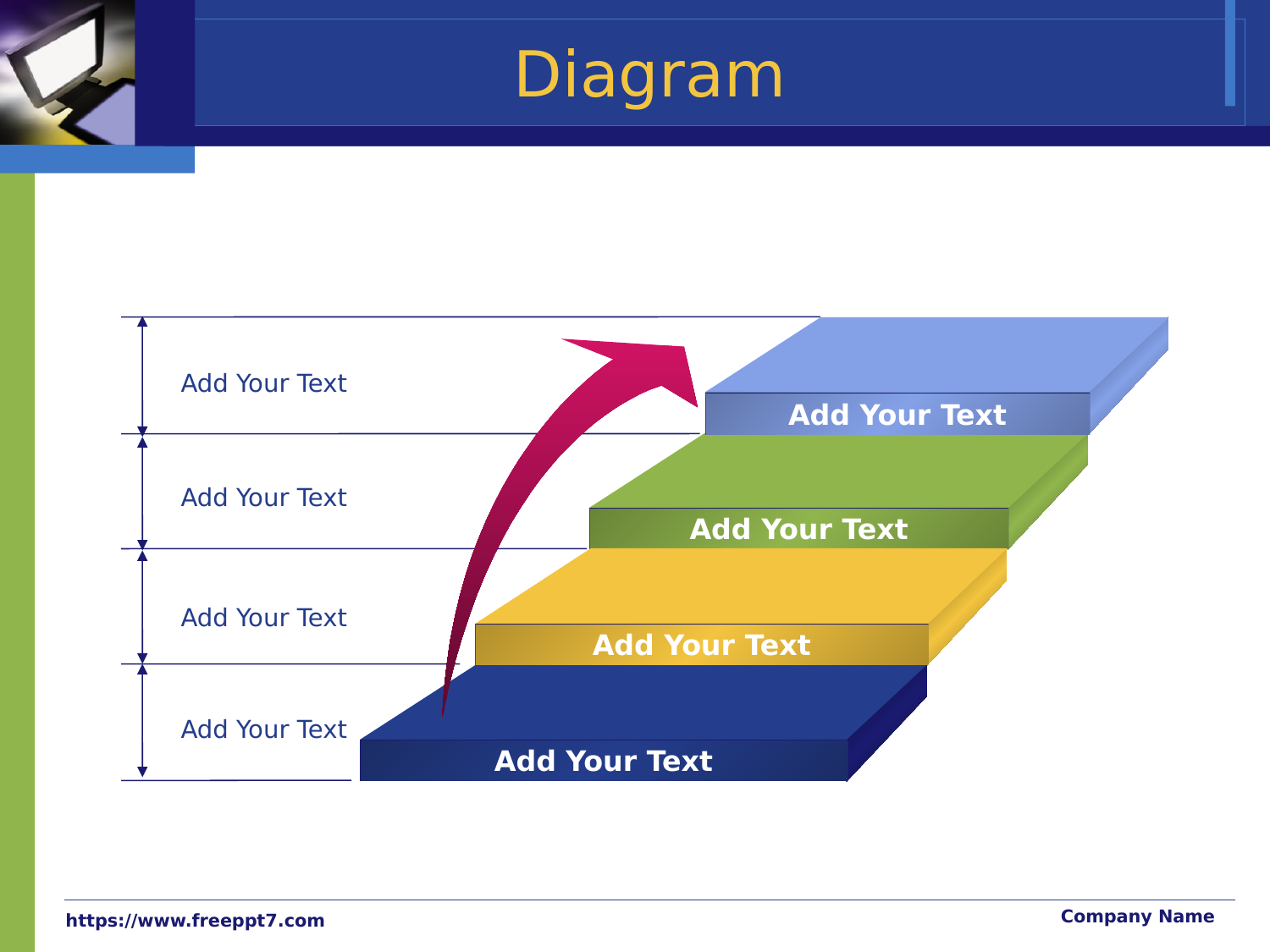

# Diagram

Add Your Text

Add Your Text

Add Your Text

Add Your Text
Add Your Text

Add Your Text

Add Your Text

Add Your Text

Company Name
https://www.freeppt7.com